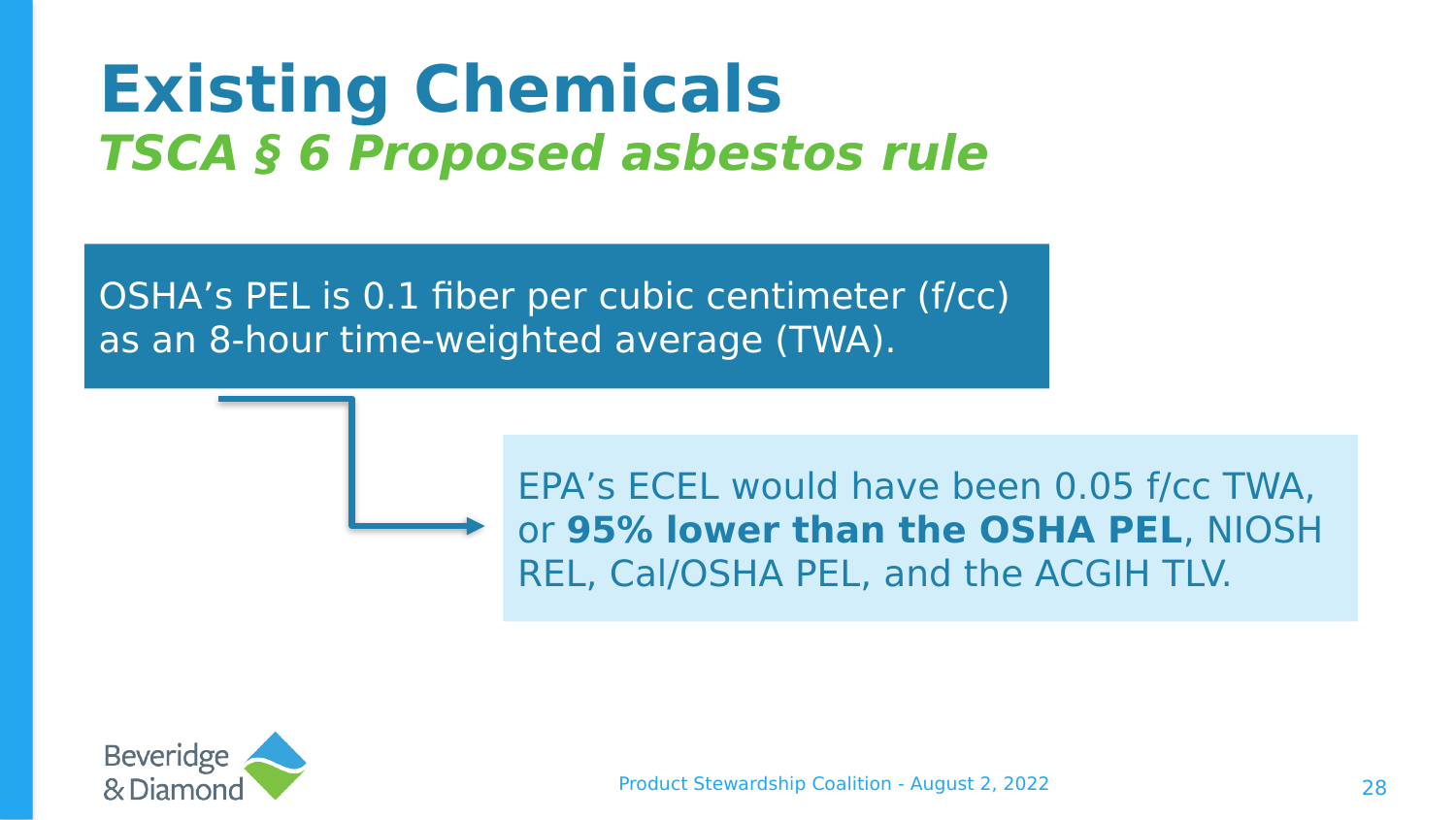

# Existing Chemicals
TSCA § 6 Proposed asbestos rule
OSHA’s PEL is 0.1 fiber per cubic centimeter (f/cc) as an 8-hour time-weighted average (TWA).
EPA’s ECEL would have been 0.05 f/cc TWA, or 95% lower than the OSHA PEL, NIOSH REL, Cal/OSHA PEL, and the ACGIH TLV.
Product Stewardship Coalition - August 2, 2022
28